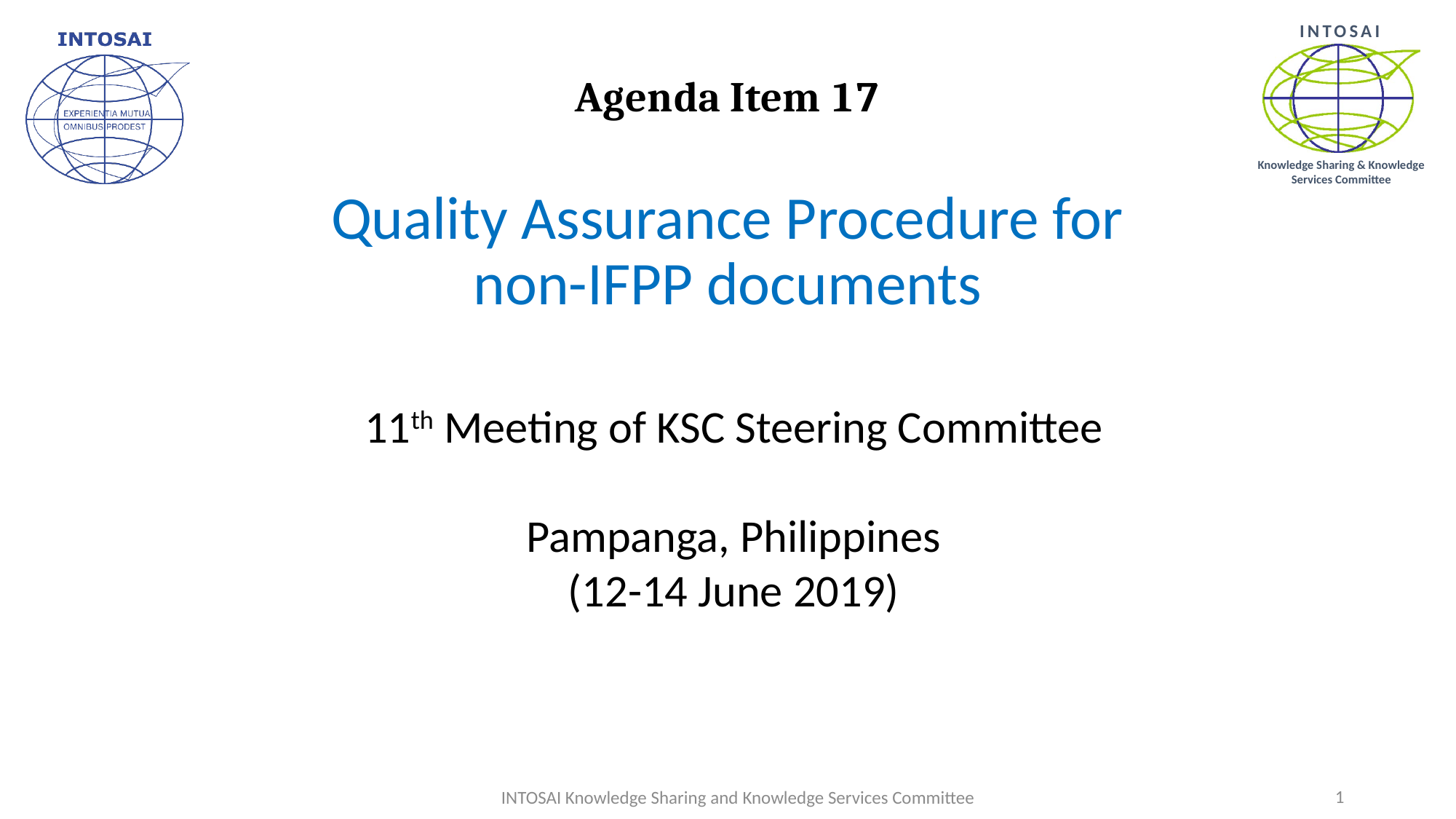

# Agenda Item 17 Quality Assurance Procedure for non-IFPP documents
11th Meeting of KSC Steering Committee

Pampanga, Philippines
(12-14 June 2019)

1
INTOSAI Knowledge Sharing and Knowledge Services Committee